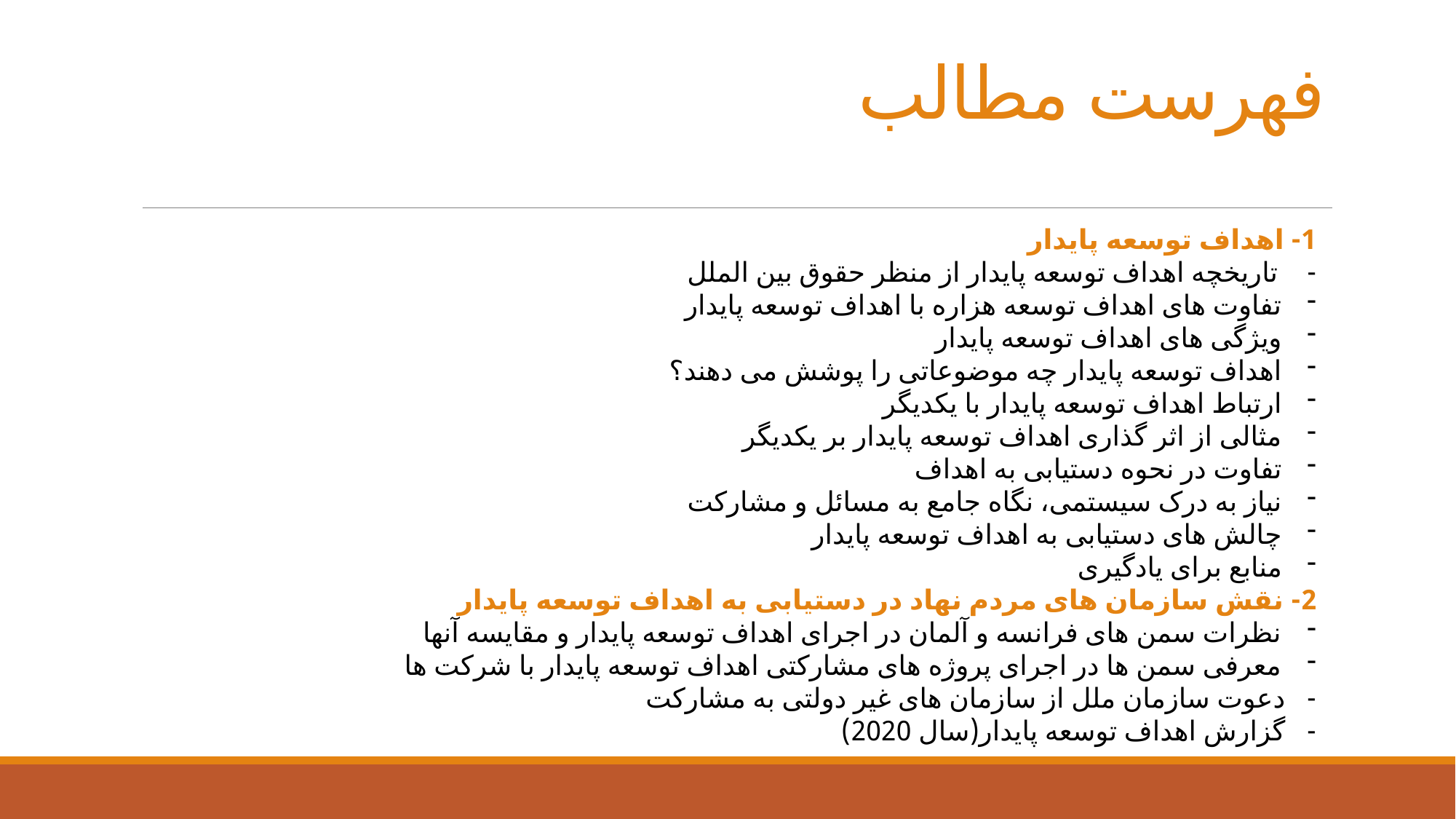

# فهرست مطالب
1- اهداف توسعه پایدار
-    تاریخچه اهداف توسعه پایدار از منظر حقوق بین الملل
تفاوت های اهداف توسعه هزاره با اهداف توسعه پایدار
ویژگی های اهداف توسعه پایدار
اهداف توسعه پایدار چه موضوعاتی را پوشش می دهند؟
ارتباط اهداف توسعه پایدار با یکدیگر
مثالی از اثر گذاری اهداف توسعه پایدار بر یکدیگر
تفاوت در نحوه دستیابی به اهداف
نیاز به درک سیستمی، نگاه جامع به مسائل و مشارکت
چالش های دستیابی به اهداف توسعه پایدار
منابع برای یادگیری
2- نقش سازمان های مردم نهاد در دستیابی به اهداف توسعه پایدار
نظرات سمن های فرانسه و آلمان در اجرای اهداف توسعه پایدار و مقایسه آنها
معرفی سمن ها در اجرای پروژه های مشارکتی اهداف توسعه پایدار با شرکت ها
-   دعوت سازمان ملل از سازمان های غیر دولتی به مشارکت
-   گزارش اهداف توسعه پایدار(سال 2020)